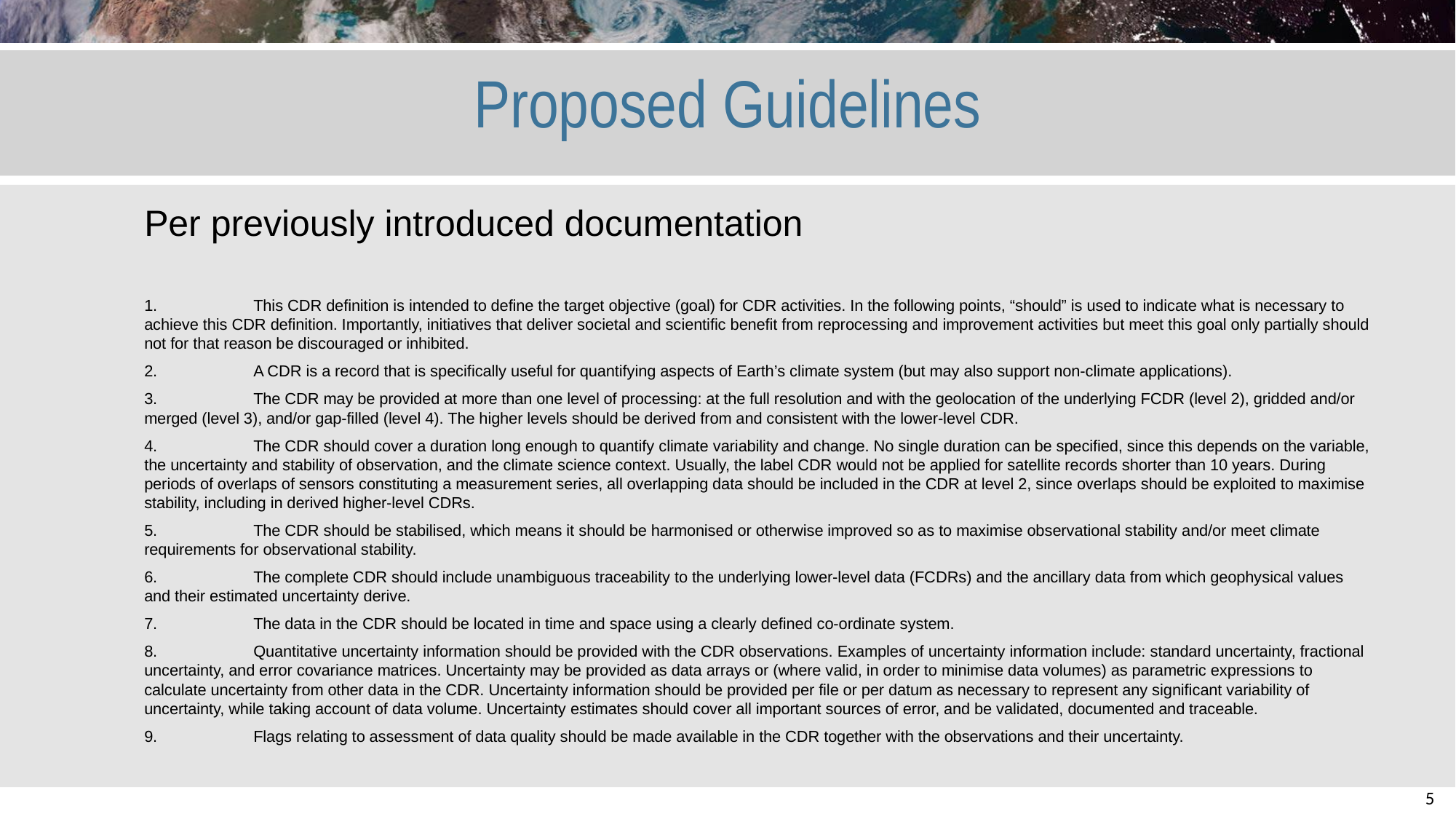

# Proposed Guidelines
Per previously introduced documentation
1. 	This CDR definition is intended to define the target objective (goal) for CDR activities. In the following points, “should” is used to indicate what is necessary to achieve this CDR definition. Importantly, initiatives that deliver societal and scientific benefit from reprocessing and improvement activities but meet this goal only partially should not for that reason be discouraged or inhibited.
2.	A CDR is a record that is specifically useful for quantifying aspects of Earth’s climate system (but may also support non-climate applications).
3.	The CDR may be provided at more than one level of processing: at the full resolution and with the geolocation of the underlying FCDR (level 2), gridded and/or merged (level 3), and/or gap-filled (level 4). The higher levels should be derived from and consistent with the lower-level CDR.
4.	The CDR should cover a duration long enough to quantify climate variability and change. No single duration can be specified, since this depends on the variable, the uncertainty and stability of observation, and the climate science context. Usually, the label CDR would not be applied for satellite records shorter than 10 years. During periods of overlaps of sensors constituting a measurement series, all overlapping data should be included in the CDR at level 2, since overlaps should be exploited to maximise stability, including in derived higher-level CDRs.
5.	The CDR should be stabilised, which means it should be harmonised or otherwise improved so as to maximise observational stability and/or meet climate requirements for observational stability.
6.	The complete CDR should include unambiguous traceability to the underlying lower-level data (FCDRs) and the ancillary data from which geophysical values and their estimated uncertainty derive.
7.	The data in the CDR should be located in time and space using a clearly defined co-ordinate system.
8.	Quantitative uncertainty information should be provided with the CDR observations. Examples of uncertainty information include: standard uncertainty, fractional uncertainty, and error covariance matrices. Uncertainty may be provided as data arrays or (where valid, in order to minimise data volumes) as parametric expressions to calculate uncertainty from other data in the CDR. Uncertainty information should be provided per file or per datum as necessary to represent any significant variability of uncertainty, while taking account of data volume. Uncertainty estimates should cover all important sources of error, and be validated, documented and traceable.
9.	Flags relating to assessment of data quality should be made available in the CDR together with the observations and their uncertainty.